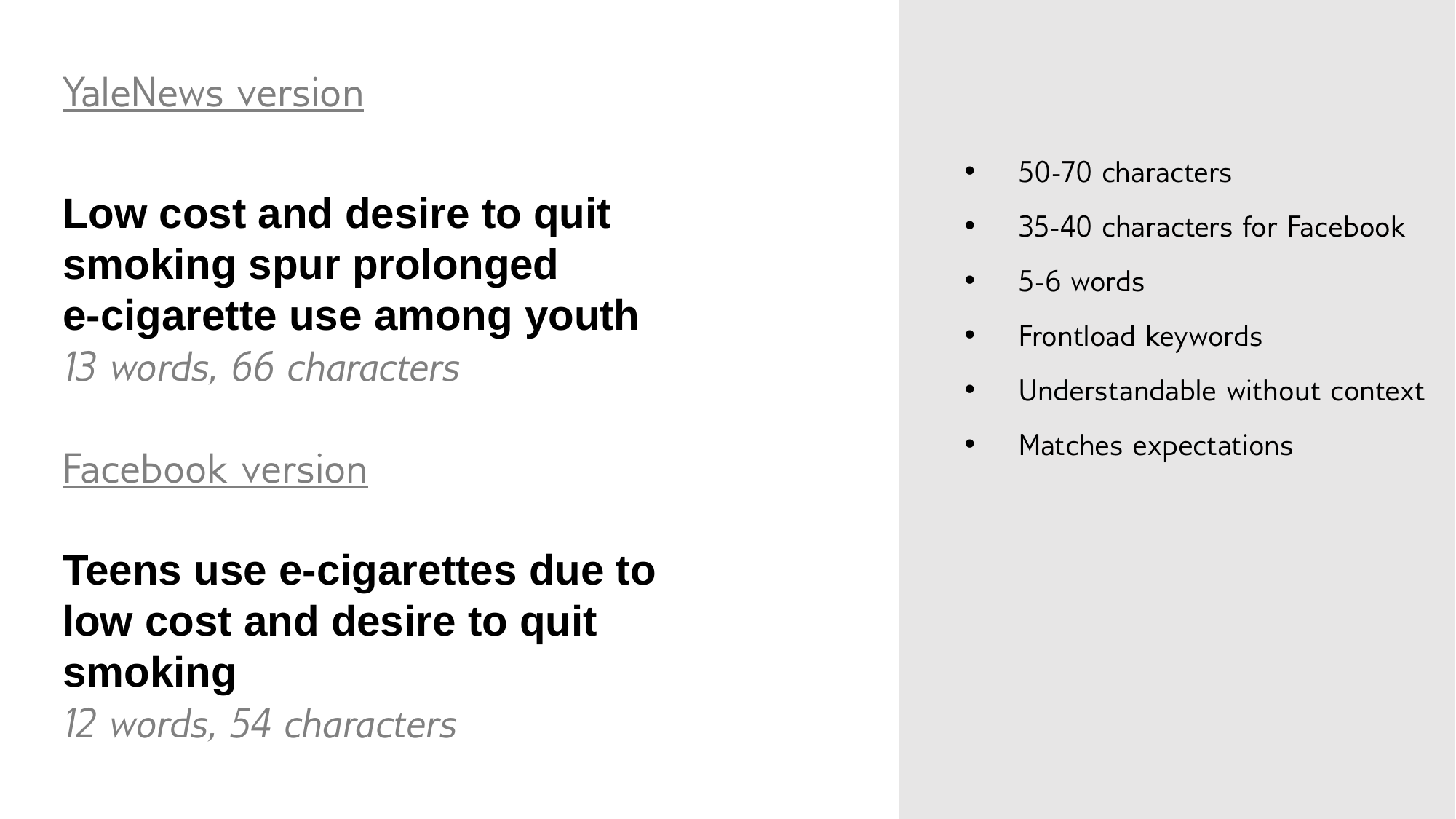

50-70 characters
35-40 characters for Facebook
5-6 words
Frontload keywords
Understandable without context
Matches expectations

YaleNews version

Low cost and desire to quit smoking spur prolonged
e-cigarette use among youth
13 words, 66 characters
Facebook version
Teens use e-cigarettes due to low cost and desire to quit smoking
12 words, 54 characters